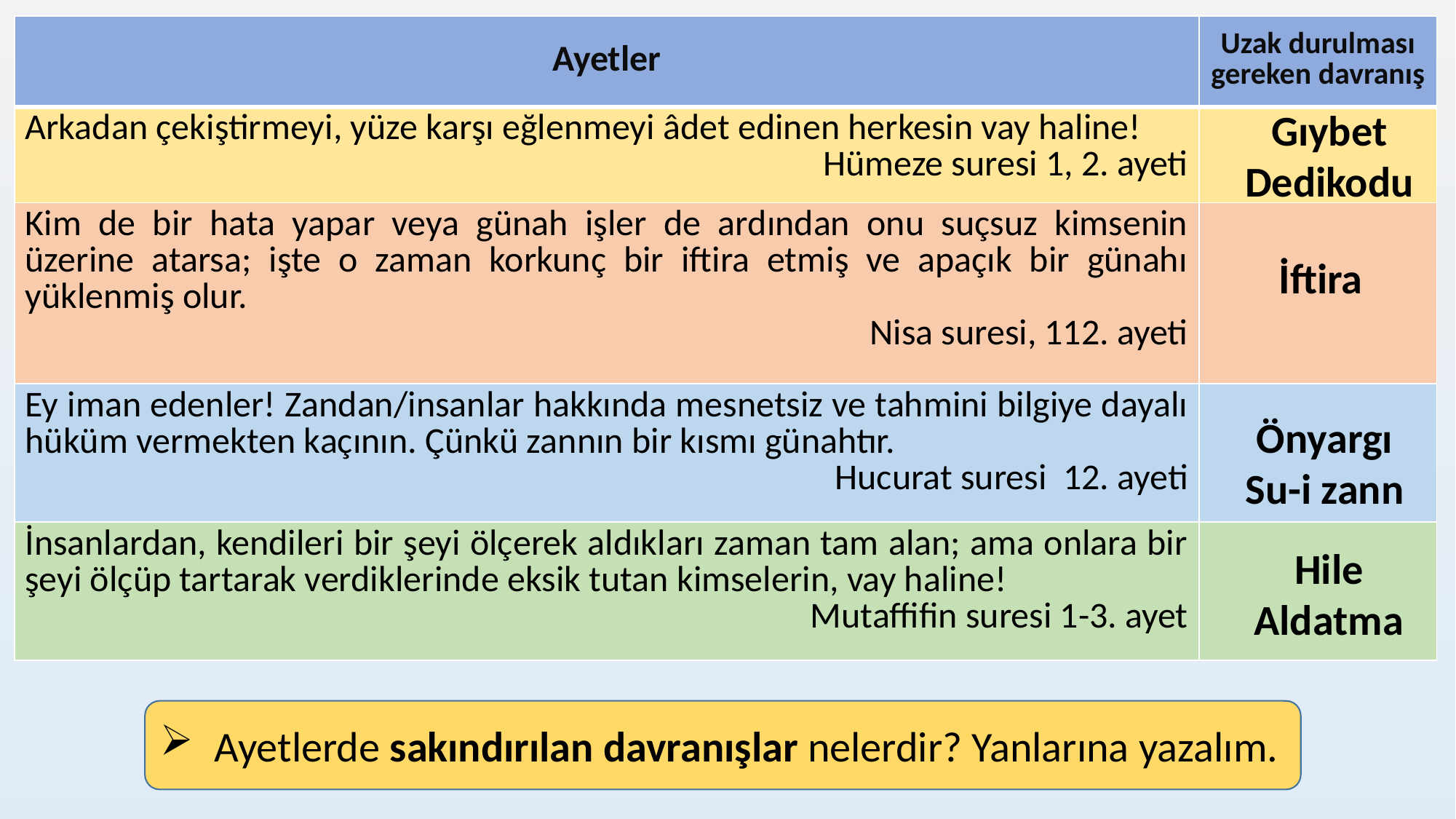

| Ayetler | Uzak durulması gereken davranış |
| --- | --- |
| Arkadan çekiştirmeyi, yüze karşı eğlenmeyi âdet edinen herkesin vay haline! Hümeze suresi 1, 2. ayeti |  |
| Kim de bir hata yapar veya günah işler de ardından onu suçsuz kimsenin üzerine atarsa; işte o zaman korkunç bir iftira etmiş ve apaçık bir günahı yüklenmiş olur. Nisa suresi, 112. ayeti |  |
| Ey iman edenler! Zandan/insanlar hakkında mesnetsiz ve tahmini bilgiye dayalı hüküm vermekten kaçının. Çünkü zannın bir kısmı günahtır. Hucurat suresi 12. ayeti |  |
| İnsanlardan, kendileri bir şeyi ölçerek aldıkları zaman tam alan; ama onlara bir şeyi ölçüp tartarak verdiklerinde eksik tutan kimselerin, vay haline! Mutaffifin suresi 1-3. ayet |  |
Gıybet
Dedikodu
İftira
Önyargı
Su-i zann
Hile
Aldatma
Ayetlerde sakındırılan davranışlar nelerdir? Yanlarına yazalım.